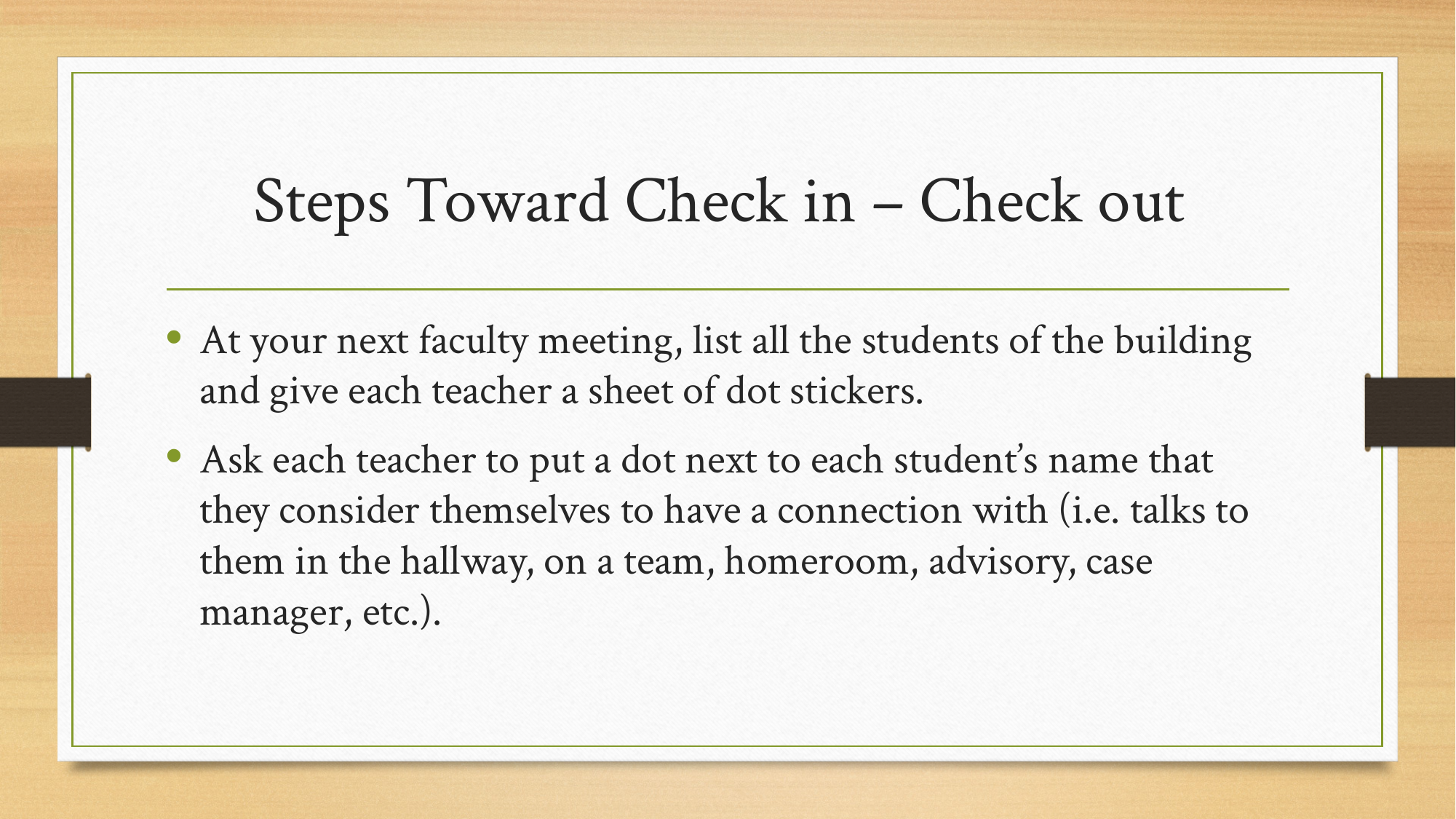

# Steps Toward Check in – Check out
At your next faculty meeting, list all the students of the building and give each teacher a sheet of dot stickers.
Ask each teacher to put a dot next to each student’s name that they consider themselves to have a connection with (i.e. talks to them in the hallway, on a team, homeroom, advisory, case manager, etc.).